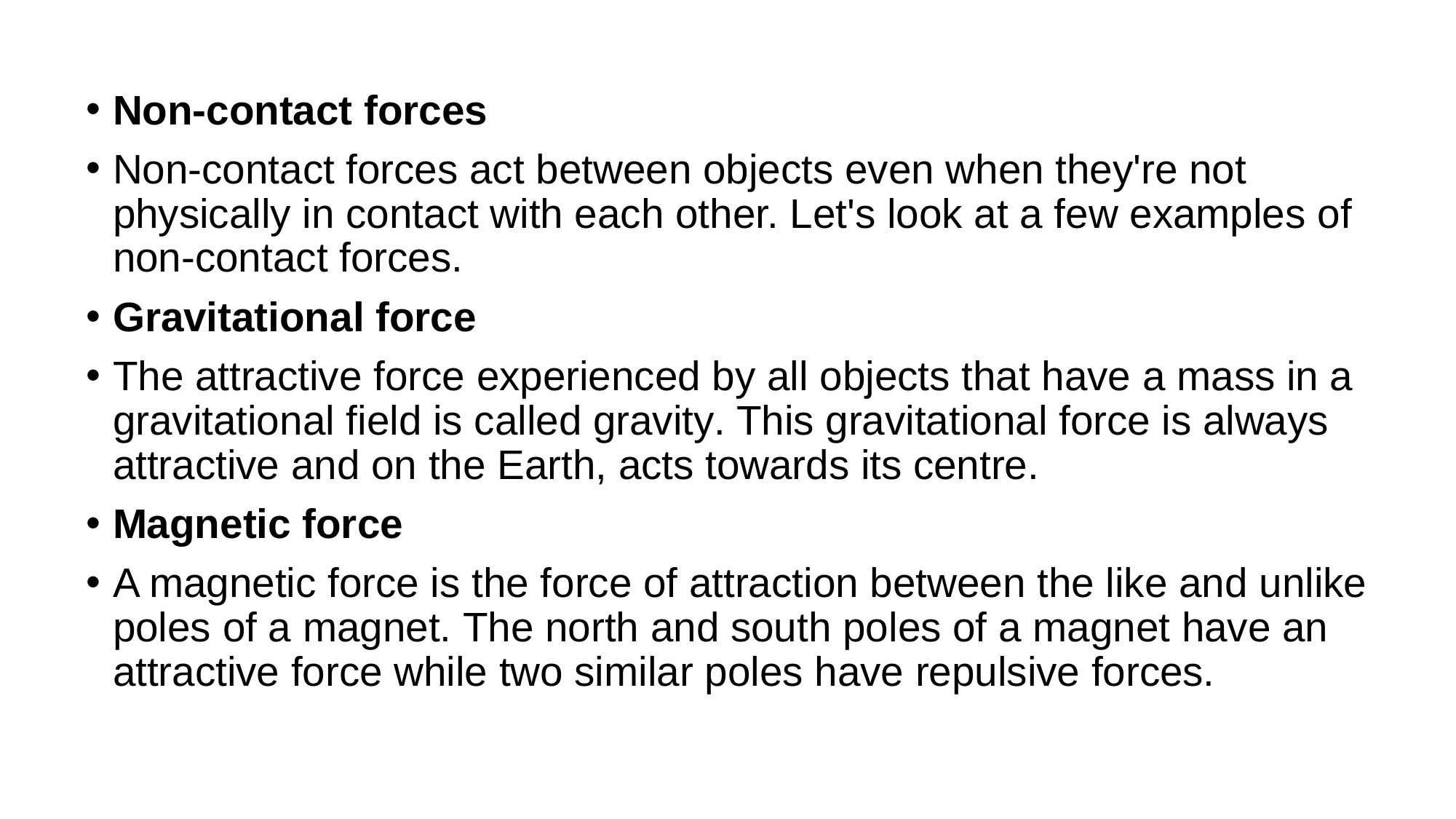

Non-contact forces
Non-contact forces act between objects even when they're not physically in contact with each other. Let's look at a few examples of non-contact forces.
Gravitational force
The attractive force experienced by all objects that have a mass in a gravitational field is called gravity. This gravitational force is always attractive and on the Earth, acts towards its centre.
Magnetic force
A magnetic force is the force of attraction between the like and unlike poles of a magnet. The north and south poles of a magnet have an attractive force while two similar poles have repulsive forces.